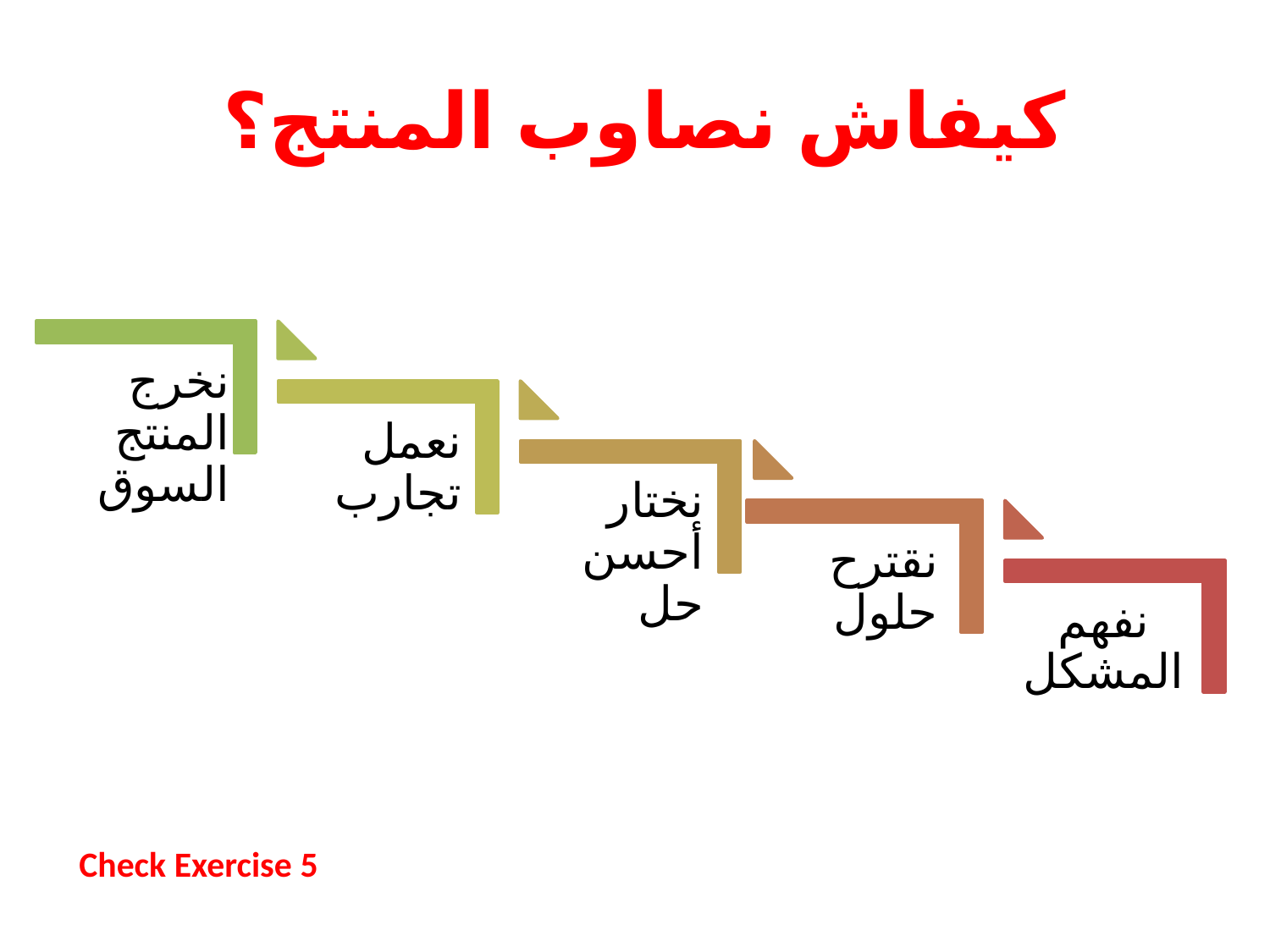

# كيفاش نصاوب المنتج؟
نفهم المشكل
نقترح حلول
نختار أحسن حل
نعمل تجارب
نخرج المنتج السوق
Check Exercise 5